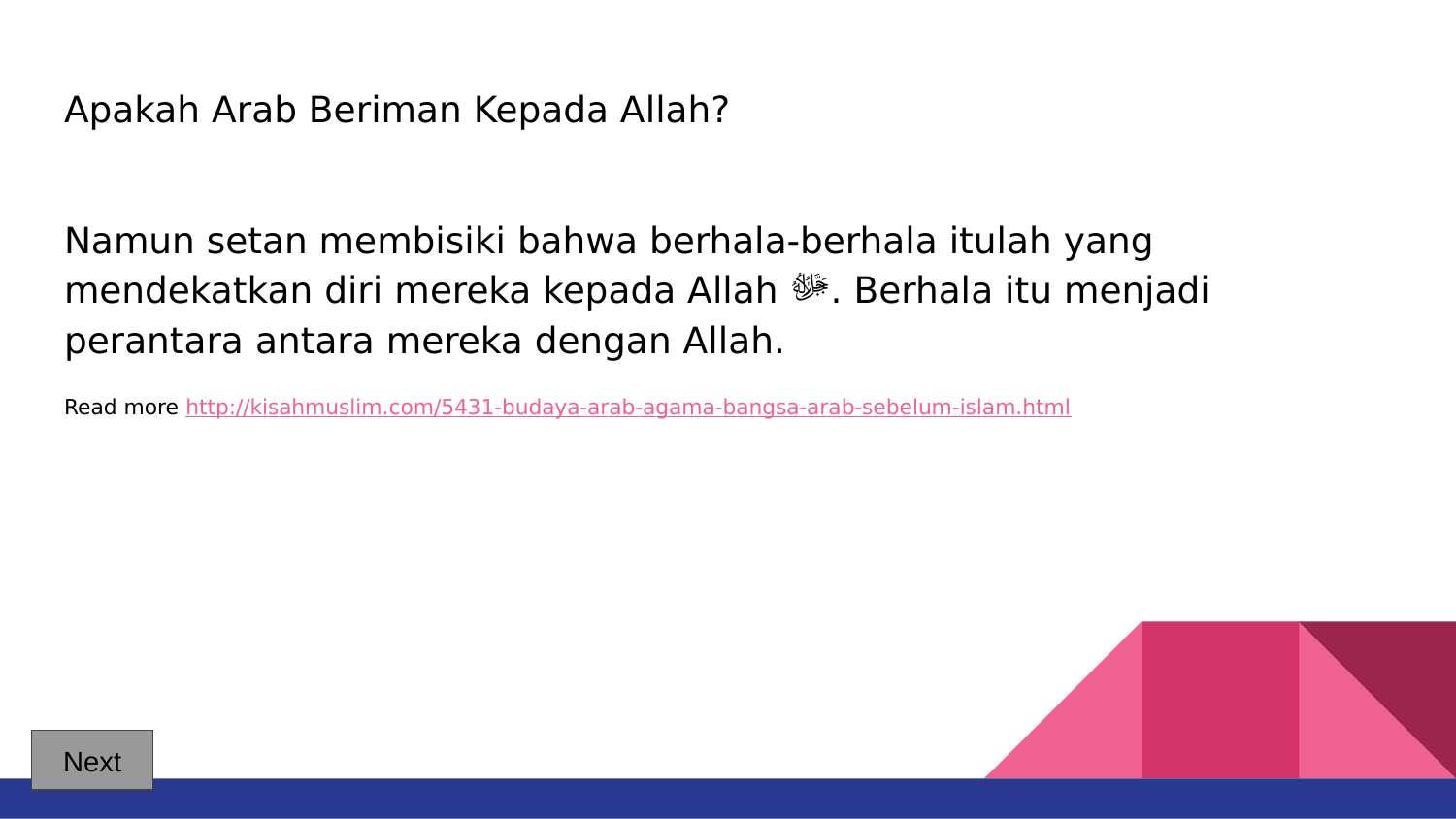

# Apakah Arab Beriman Kepada Allah?

Namun setan membisiki bahwa berhala-berhala itulah yang mendekatkan diri mereka kepada Allah ﷻ. Berhala itu menjadi perantara antara mereka dengan Allah.

Read more http://kisahmuslim.com/5431-budaya-arab-agama-bangsa-arab-sebelum-islam.html
Next